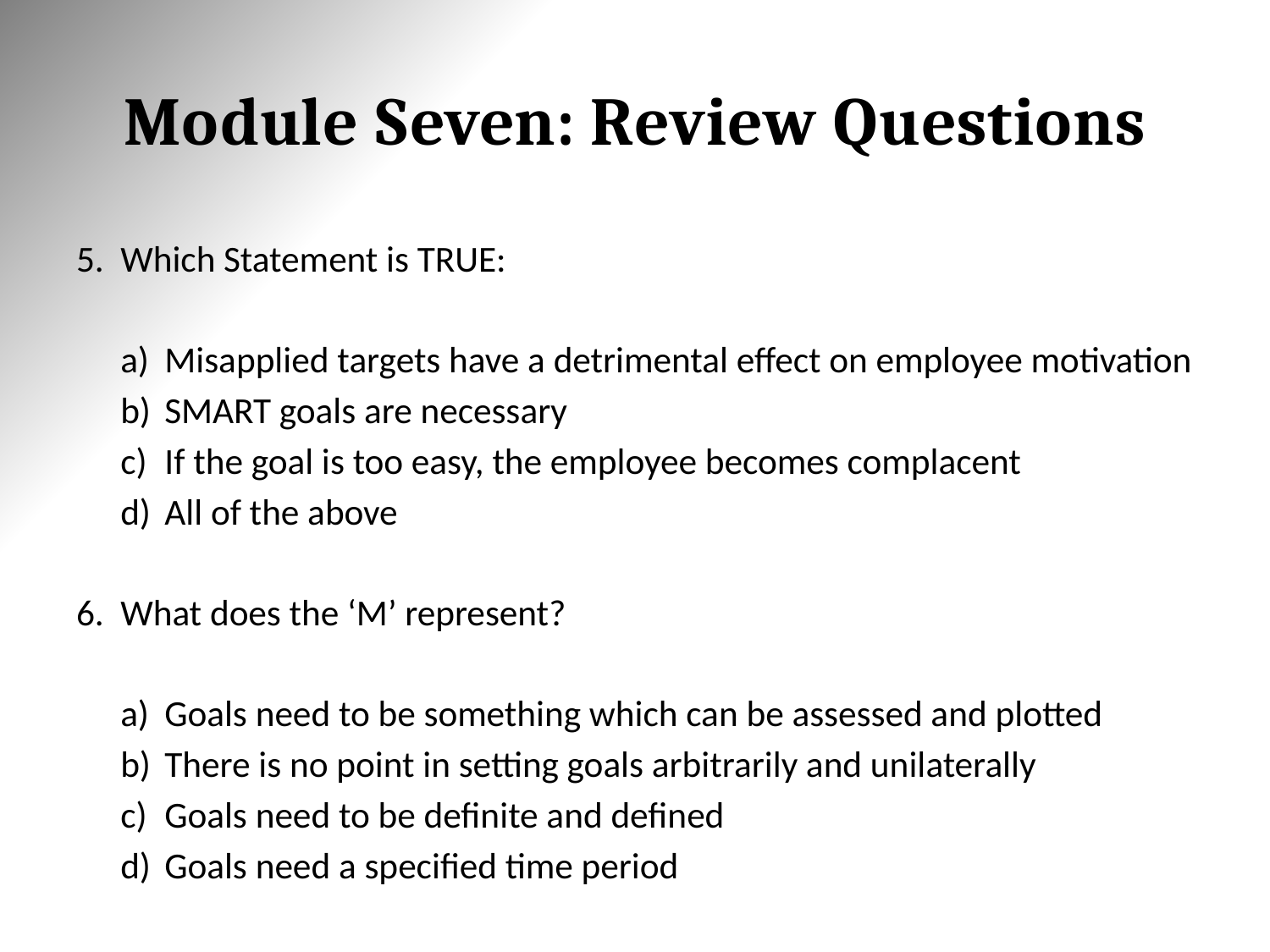

# Module Seven: Review Questions
Which Statement is TRUE:

Misapplied targets have a detrimental effect on employee motivation
SMART goals are necessary
If the goal is too easy, the employee becomes complacent
All of the above

What does the ‘M’ represent?

Goals need to be something which can be assessed and plotted
There is no point in setting goals arbitrarily and unilaterally
Goals need to be definite and defined
Goals need a specified time period